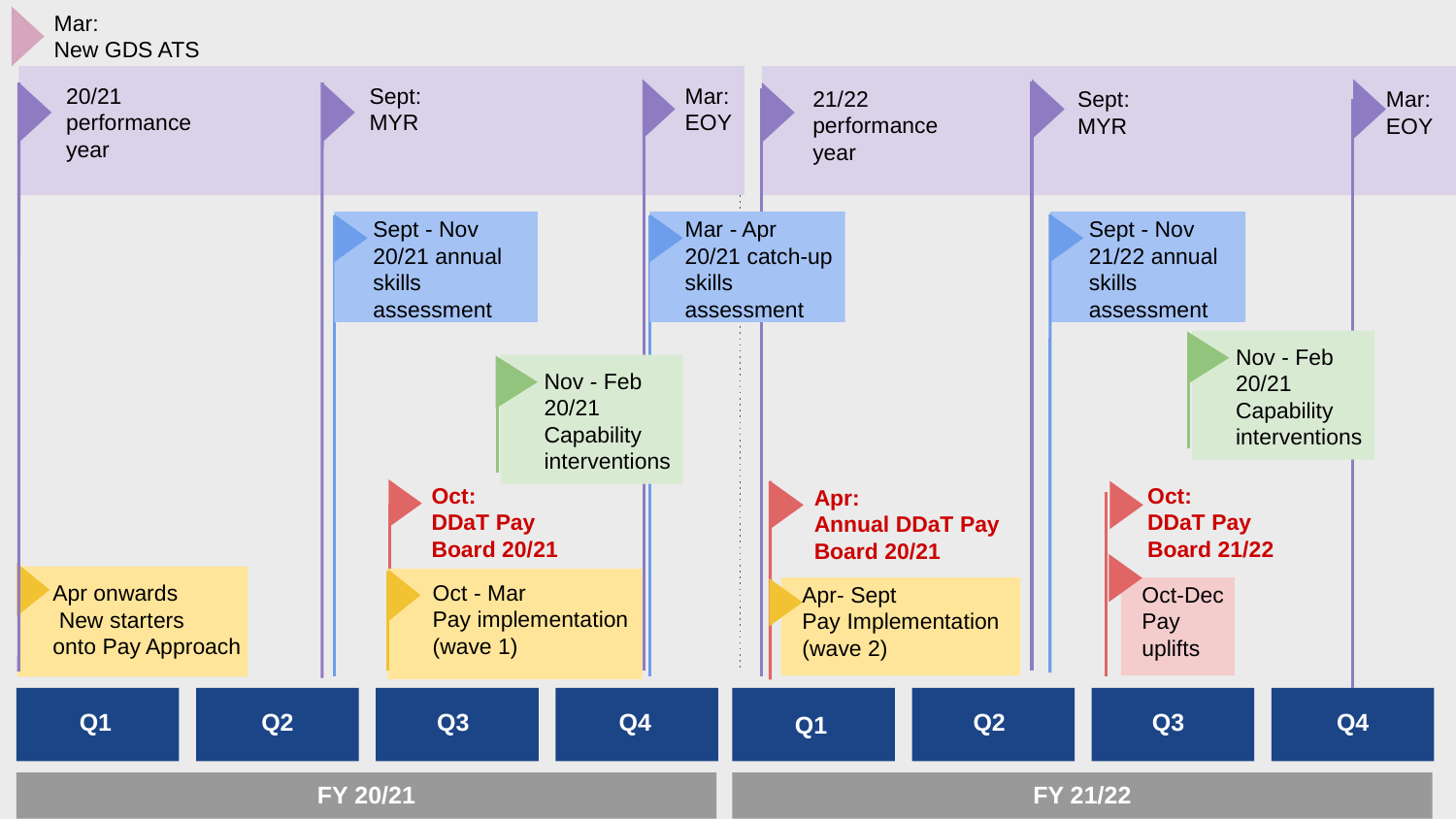

Mar:
New GDS ATS

20/21
performance
year
Sept:
MYR
Mar:
EOY
21/22
performance
year
Sept:
MYR
Mar:
EOY

Sept - Nov
20/21 annual skills assessment
Mar - Apr
20/21 catch-up
skills assessment
Sept - Nov
21/22 annual skills assessment

Nov - Feb
20/21
Capability interventions

Nov - Feb
20/21
Capability interventions

Oct:
DDaT Pay Board 20/21
Oct:
DDaT Pay Board 21/22
Apr:
Annual DDaT Pay Board 20/21

Oct - Mar
Pay implementation (wave 1)
Apr onwards
 New starters
onto Pay Approach
Apr- Sept
Pay Implementation
(wave 2)
Oct-Dec
Pay
uplifts

Q1
Q2
Q3
Q4
Q2
Q3
Q4

Q1

FY 20/21
FY 21/22